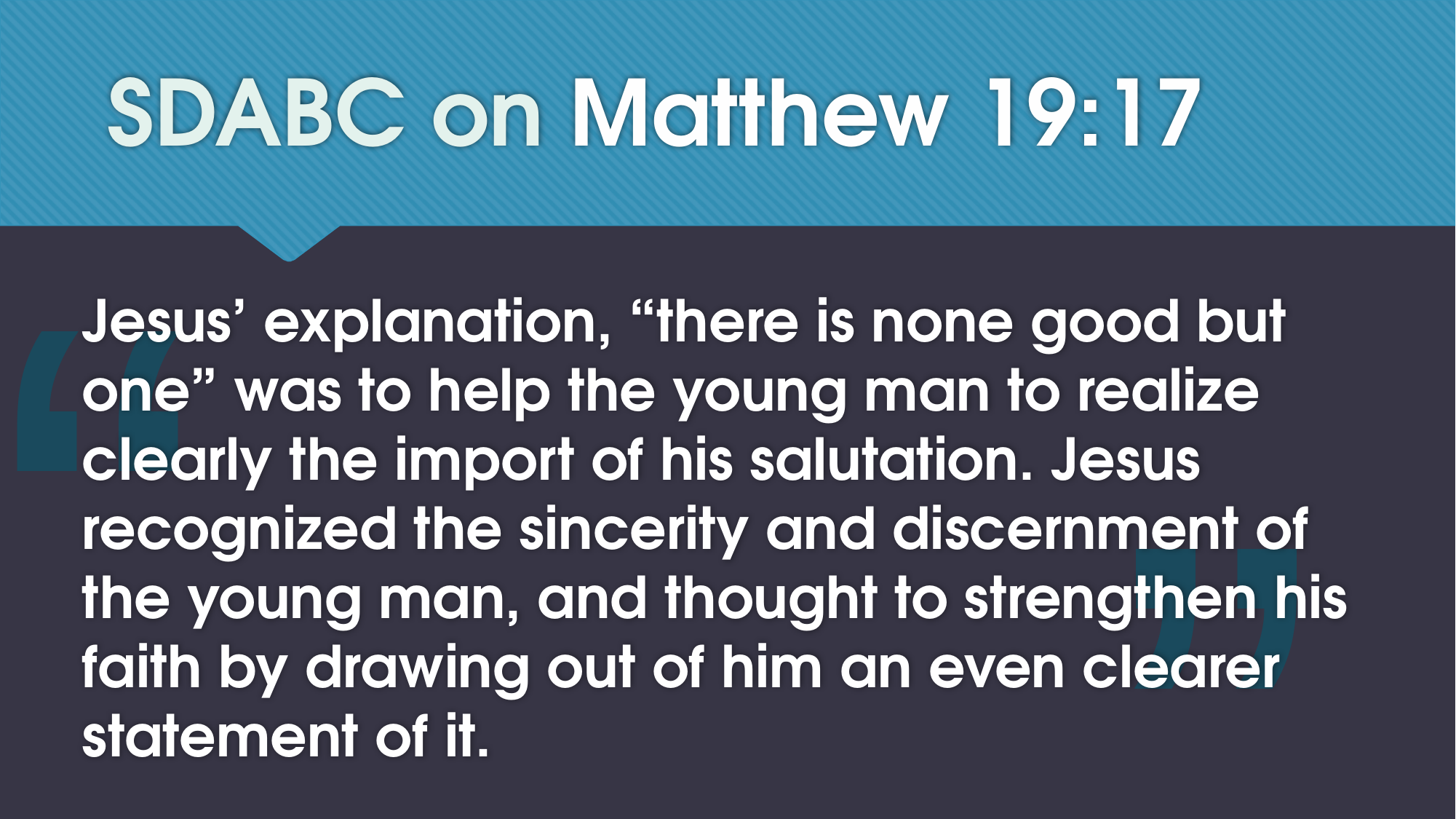

# SDABC on Matthew 19:17
“
Jesus’ explanation, “there is none good but one” was to help the young man to realize clearly the import of his salutation. Jesus recognized the sincerity and discernment of the young man, and thought to strengthen his faith by drawing out of him an even clearer statement of it.
”